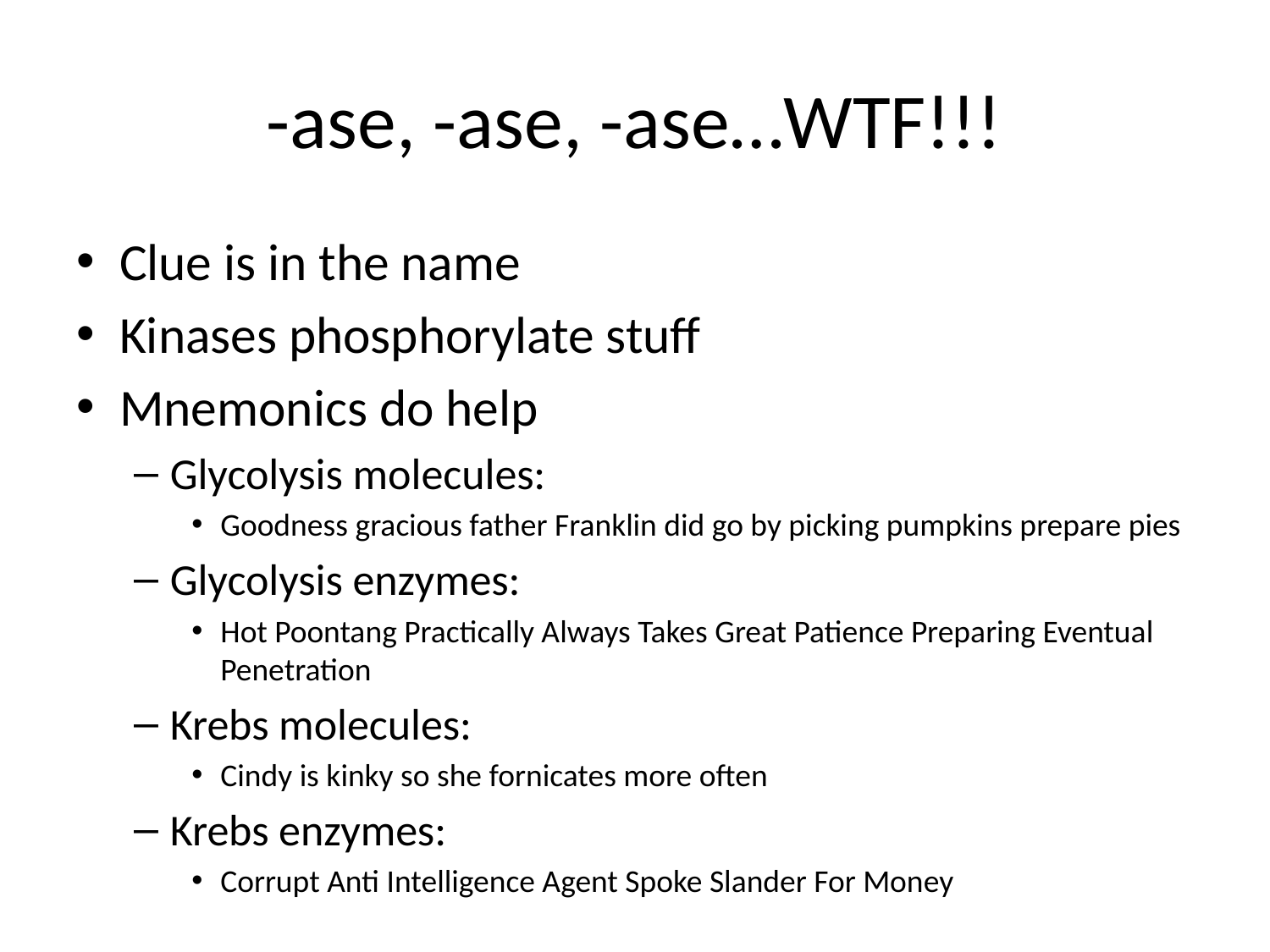

# -ase, -ase, -ase…WTF!!!
Clue is in the name
Kinases phosphorylate stuff
Mnemonics do help
Glycolysis molecules:
Goodness gracious father Franklin did go by picking pumpkins prepare pies
Glycolysis enzymes:
Hot Poontang Practically Always Takes Great Patience Preparing Eventual Penetration
Krebs molecules:
Cindy is kinky so she fornicates more often
Krebs enzymes:
Corrupt Anti Intelligence Agent Spoke Slander For Money